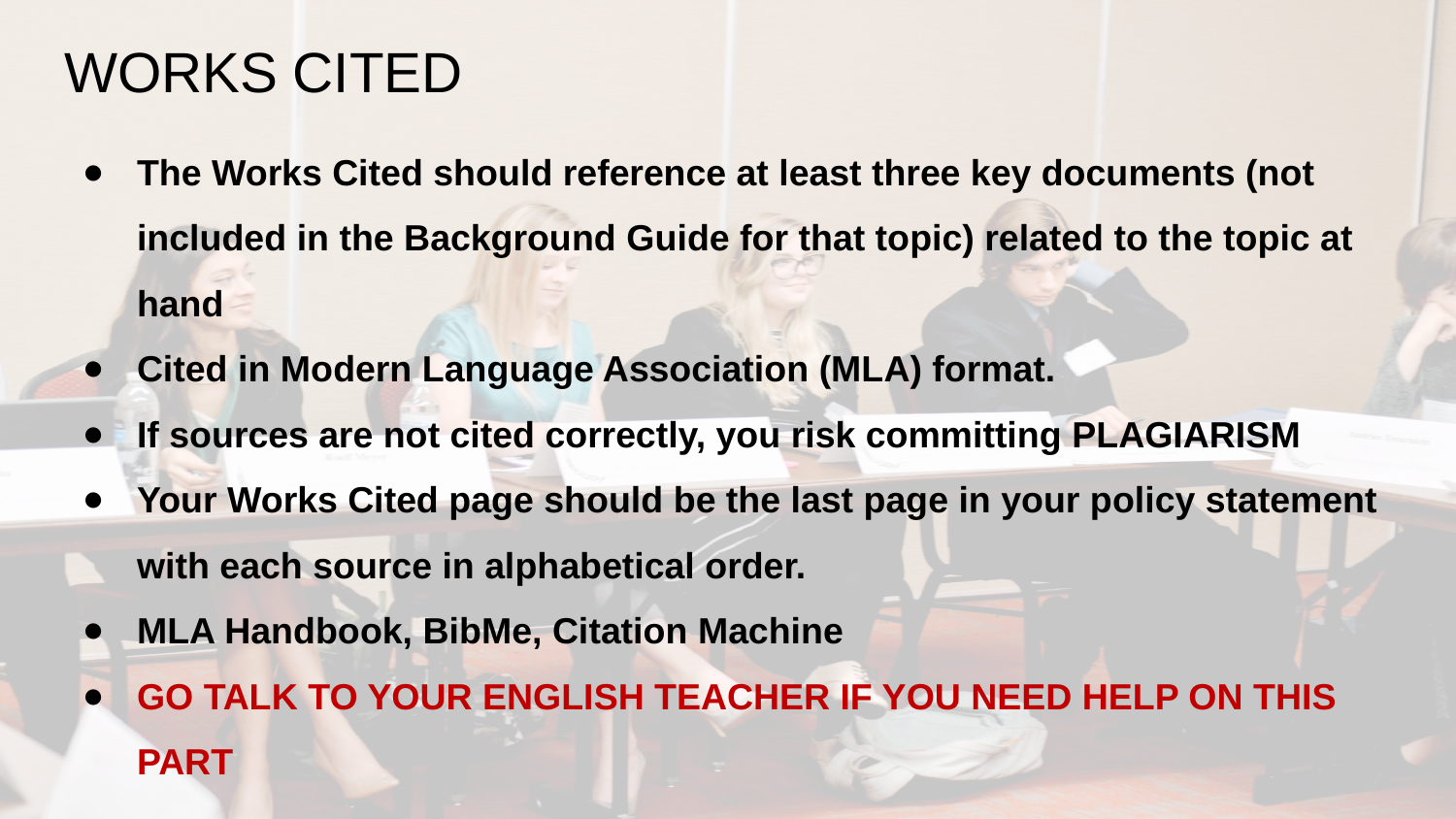

# WORKS CITED
The Works Cited should reference at least three key documents (not included in the Background Guide for that topic) related to the topic at hand
Cited in Modern Language Association (MLA) format.
If sources are not cited correctly, you risk committing PLAGIARISM
Your Works Cited page should be the last page in your policy statement with each source in alphabetical order.
MLA Handbook, BibMe, Citation Machine
GO TALK TO YOUR ENGLISH TEACHER IF YOU NEED HELP ON THIS PART